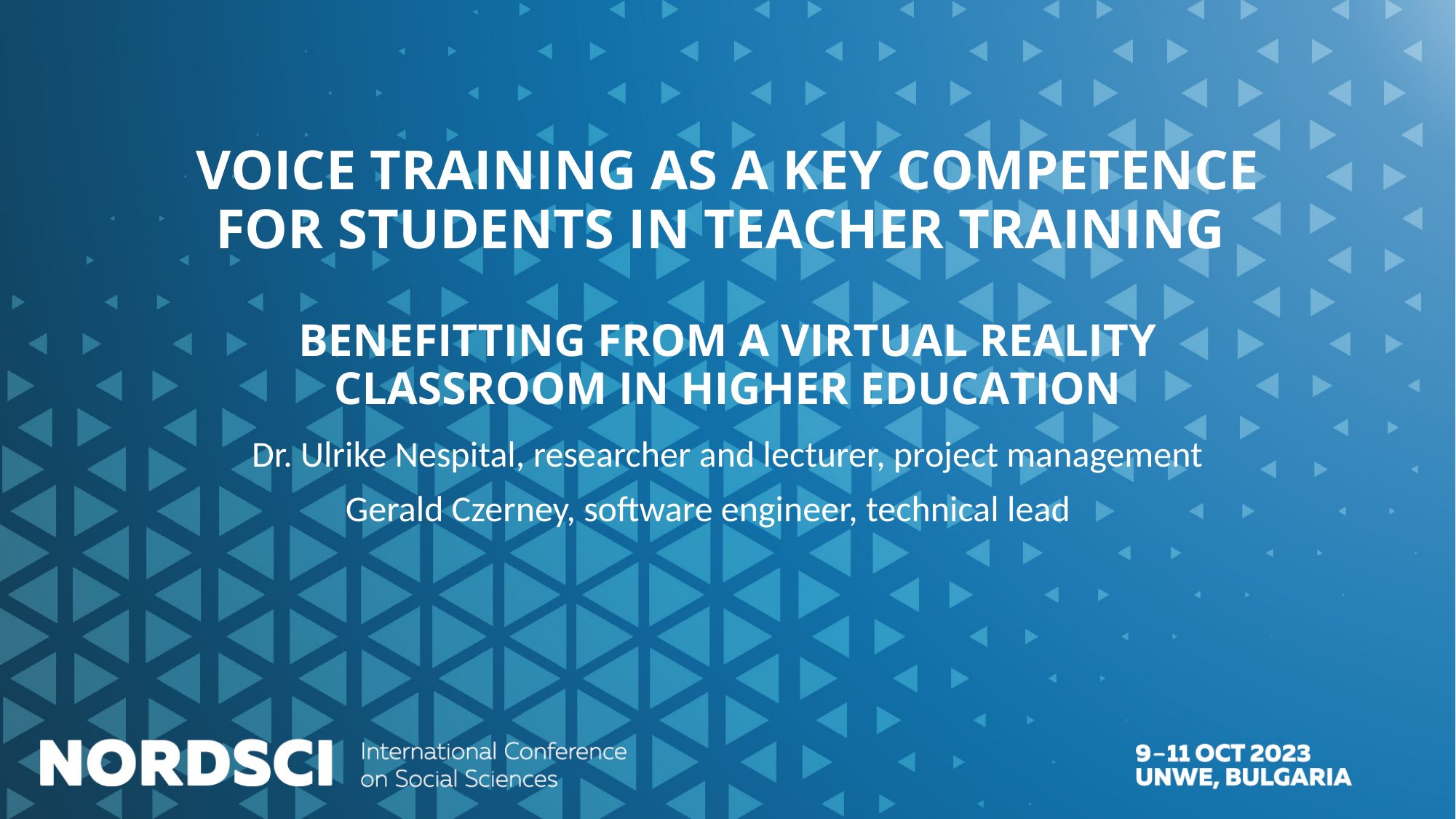

# VOICE TRAINING AS A KEY COMPETENCE FOR STUDENTS IN TEACHER TRAINING BENEFITTING FROM A VIRTUAL REALITY CLASSROOM IN HIGHER EDUCATION
Dr. Ulrike Nespital, researcher and lecturer, project management
Gerald Czerney, software engineer, technical lead